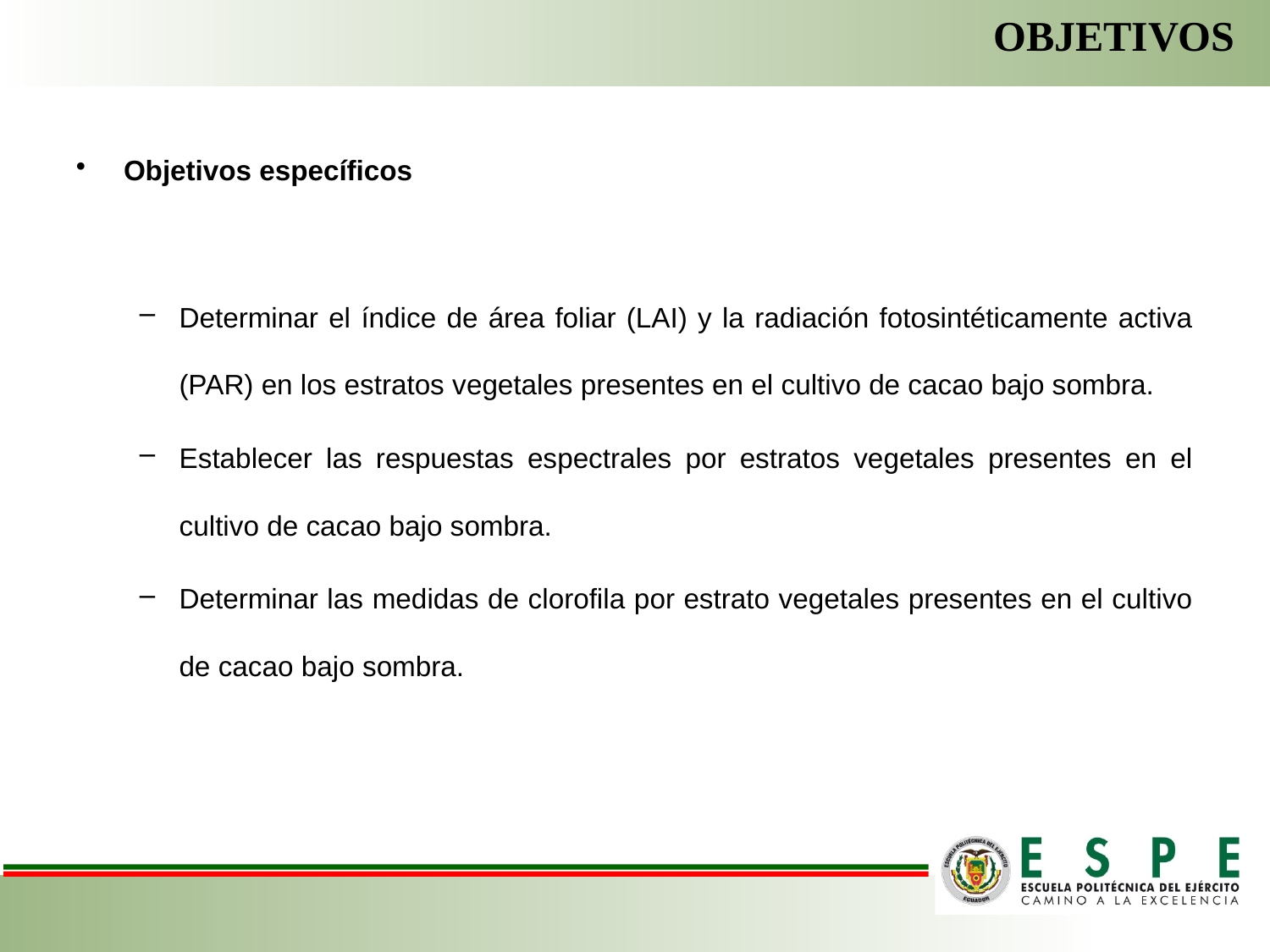

# OBJETIVOS
Objetivos específicos

Determinar el índice de área foliar (LAI) y la radiación fotosintéticamente activa (PAR) en los estratos vegetales presentes en el cultivo de cacao bajo sombra.
Establecer las respuestas espectrales por estratos vegetales presentes en el cultivo de cacao bajo sombra.
Determinar las medidas de clorofila por estrato vegetales presentes en el cultivo de cacao bajo sombra.